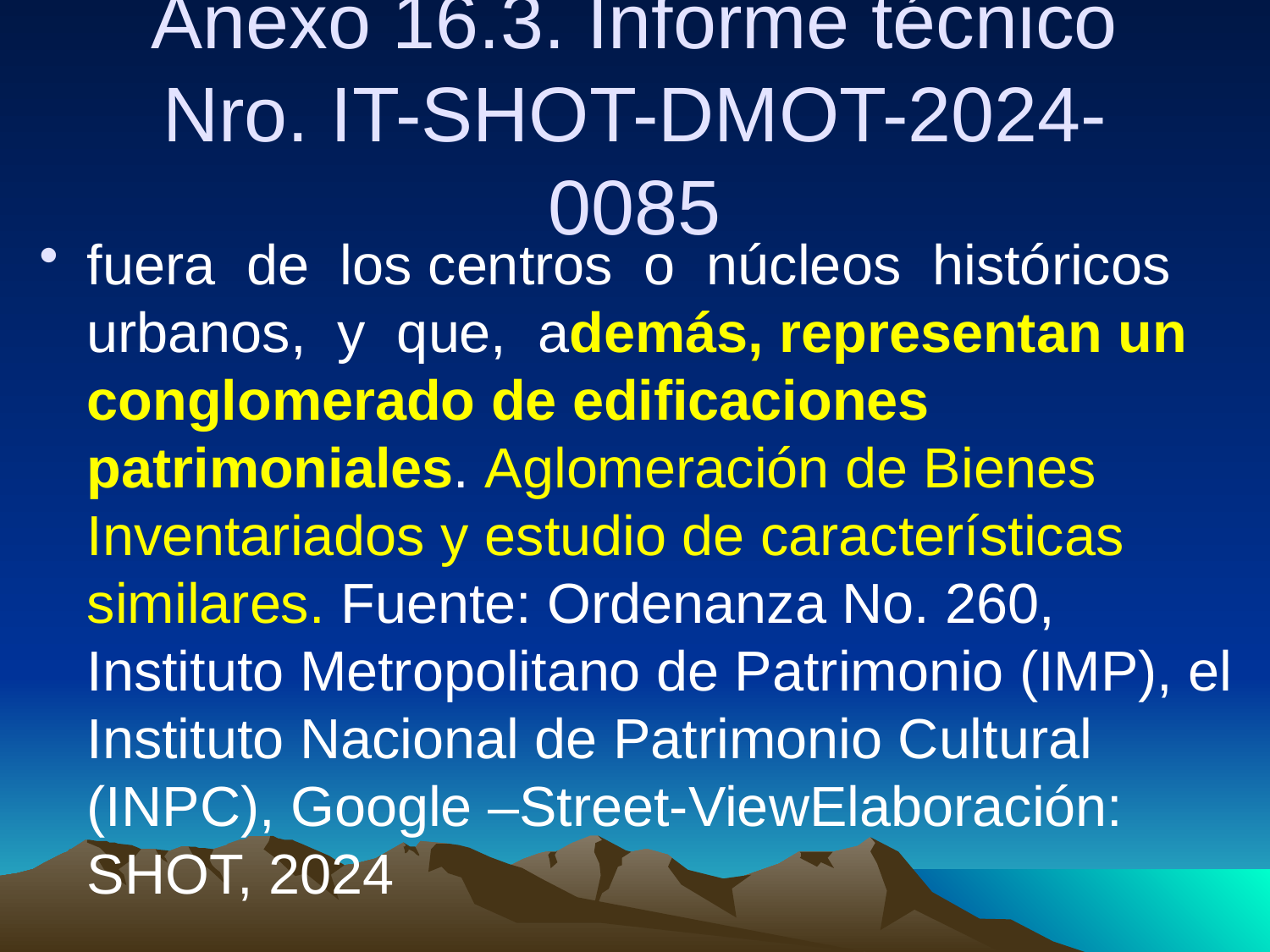

# Anexo 16.3. Informe técnico Nro. IT-SHOT-DMOT-2024-0085
fuera  de  los centros  o  núcleos  históricos  urbanos,  y  que,  además, representan un conglomerado de edificaciones patrimoniales. Aglomeración de Bienes Inventariados y estudio de características similares. Fuente: Ordenanza No. 260, Instituto Metropolitano de Patrimonio (IMP), el Instituto Nacional de Patrimonio Cultural (INPC), Google –Street-ViewElaboración: SHOT, 2024